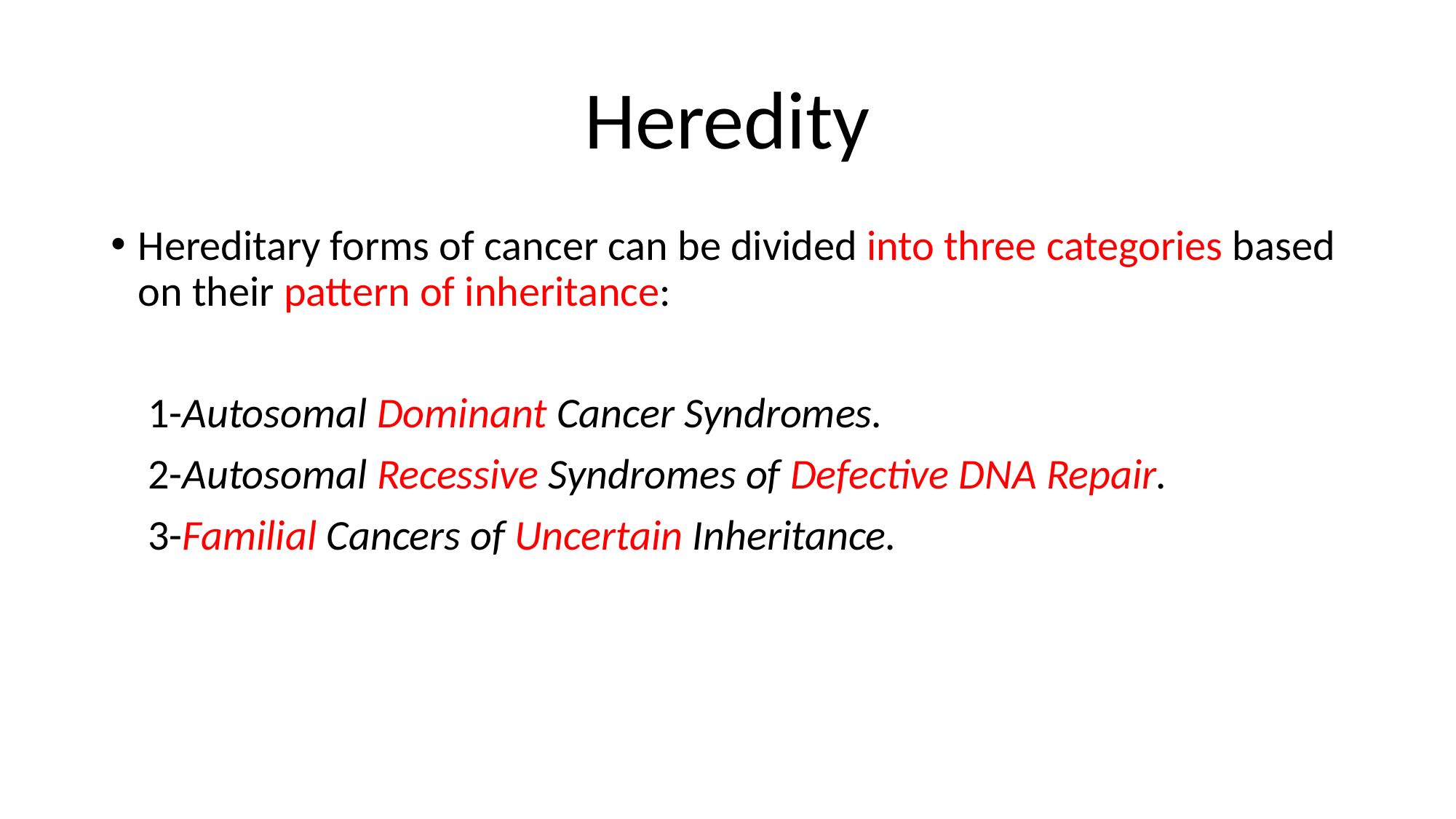

# Heredity
Hereditary forms of cancer can be divided into three categories based on their pattern of inheritance:

	 1-Autosomal Dominant Cancer Syndromes.
	 2-Autosomal Recessive Syndromes of Defective DNA Repair.
	 3-Familial Cancers of Uncertain Inheritance.